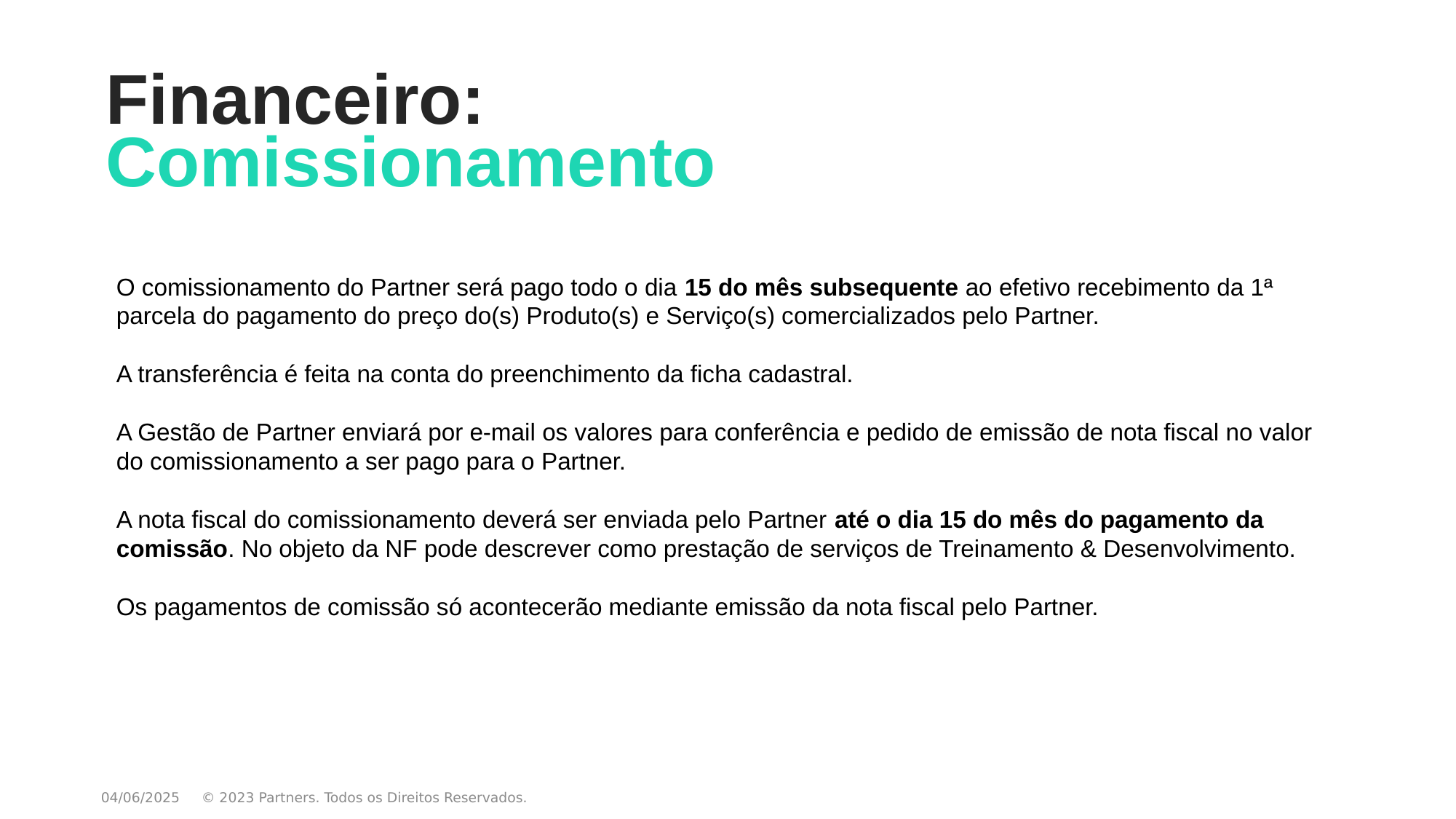

Financeiro:
Comissionamento
​O comissionamento do Partner será pago todo o dia 15 do mês subsequente ao efetivo recebimento da 1ª parcela do pagamento do preço do(s) Produto(s) e Serviço(s) comercializados pelo Partner.

A transferência é feita na conta do preenchimento da ficha cadastral.​

A Gestão de Partner enviará por e-mail os valores para conferência e pedido de emissão de nota fiscal no valor do comissionamento a ser pago para o Partner.​

A nota fiscal do comissionamento deverá ser enviada pelo Partner até o dia 15 do mês do pagamento da comissão. No objeto da NF pode descrever como prestação de serviços de Treinamento & Desenvolvimento.​
​
Os pagamentos de comissão só acontecerão mediante emissão da nota fiscal pelo Partner.
04/06/2025
© 2023 Partners. Todos os Direitos Reservados.